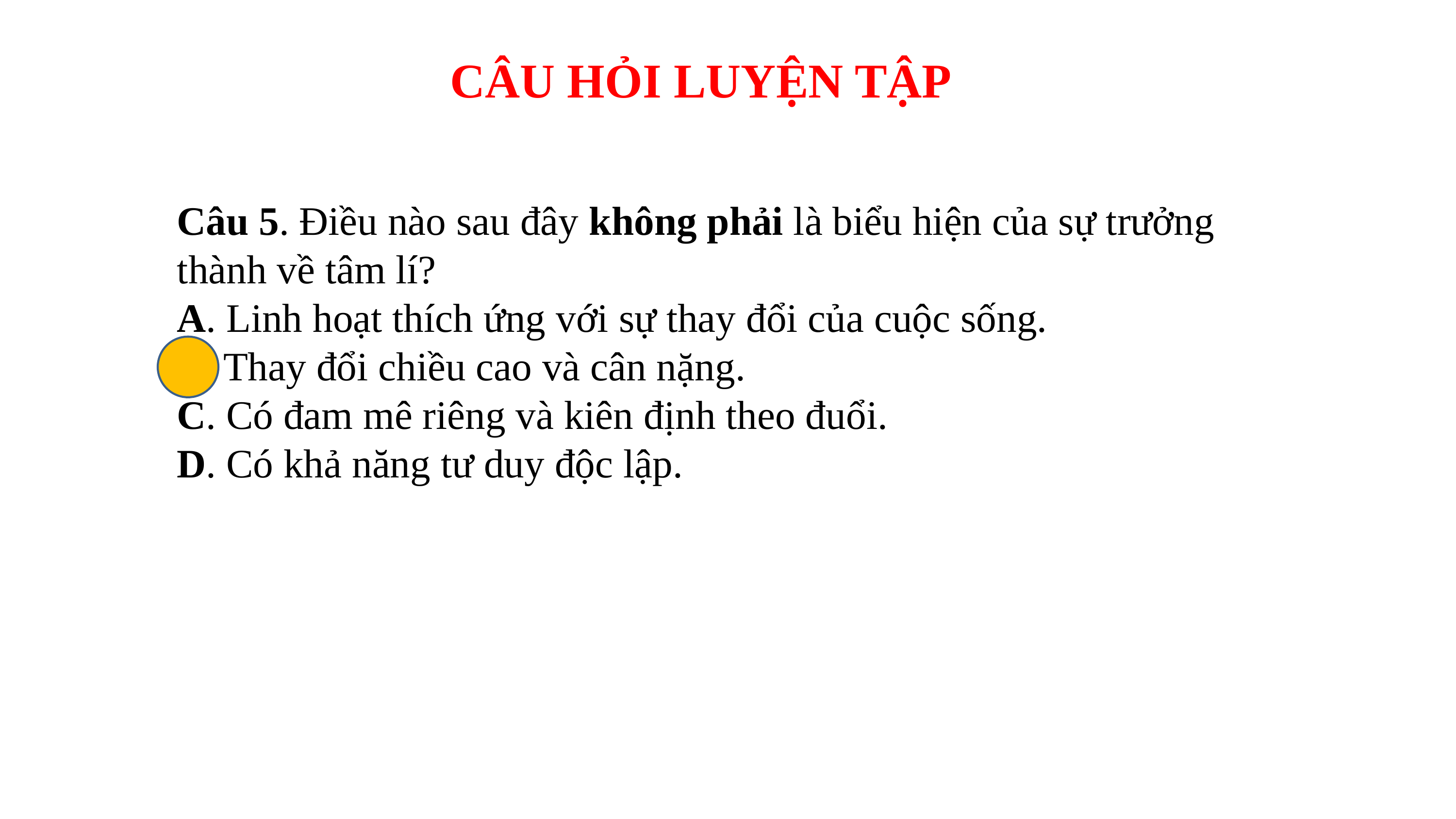

CÂU HỎI LUYỆN TẬP
Câu 5. Điều nào sau đây không phải là biểu hiện của sự trưởng thành về tâm lí?
A. Linh hoạt thích ứng với sự thay đổi của cuộc sống.
B. Thay đổi chiều cao và cân nặng.
C. Có đam mê riêng và kiên định theo đuổi.
D. Có khả năng tư duy độc lập.